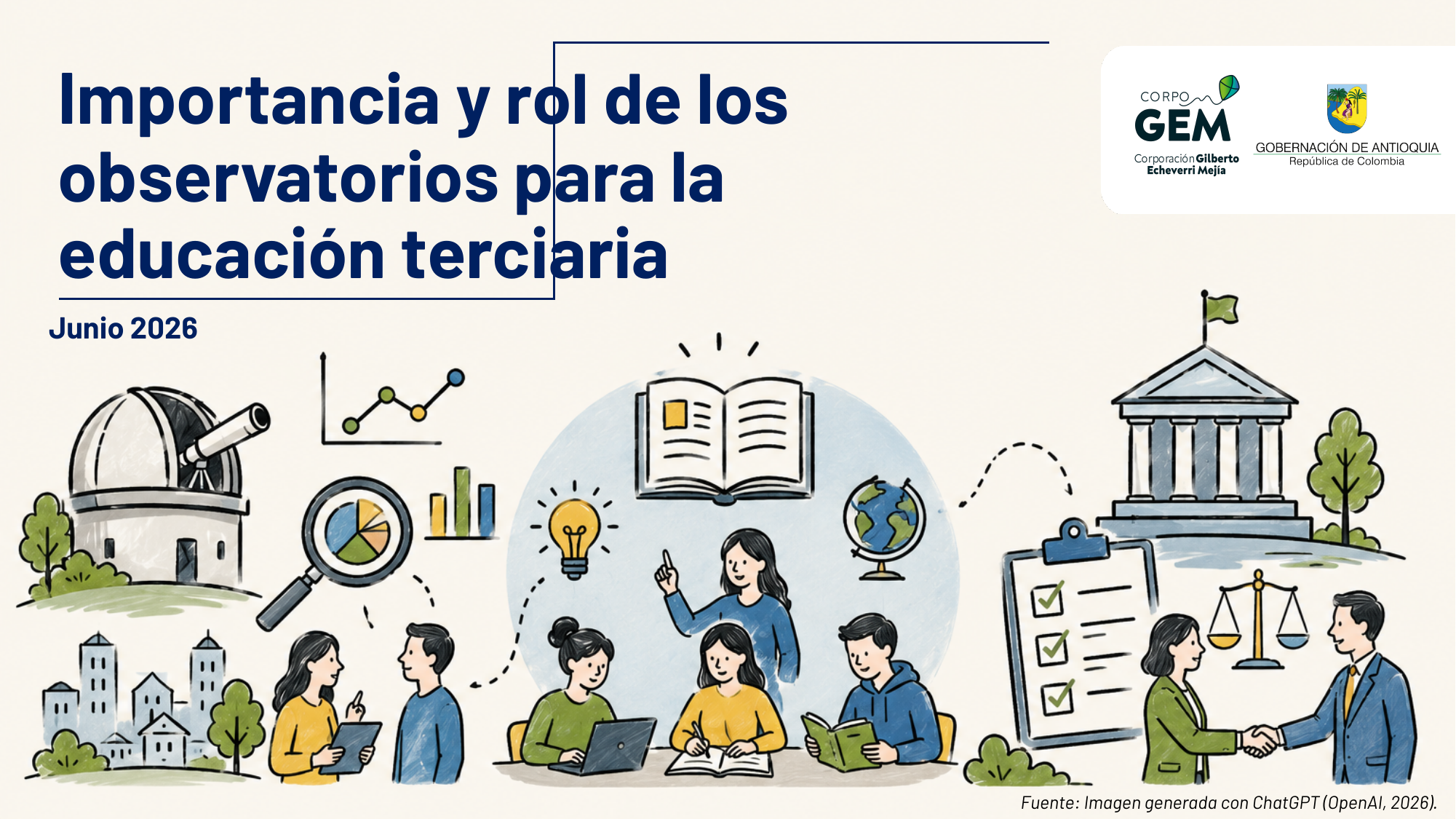

Importancia y rol de los observatorios para la educación terciaria
Junio 2026
Fuente: Imagen generada con ChatGPT (OpenAI, 2026).